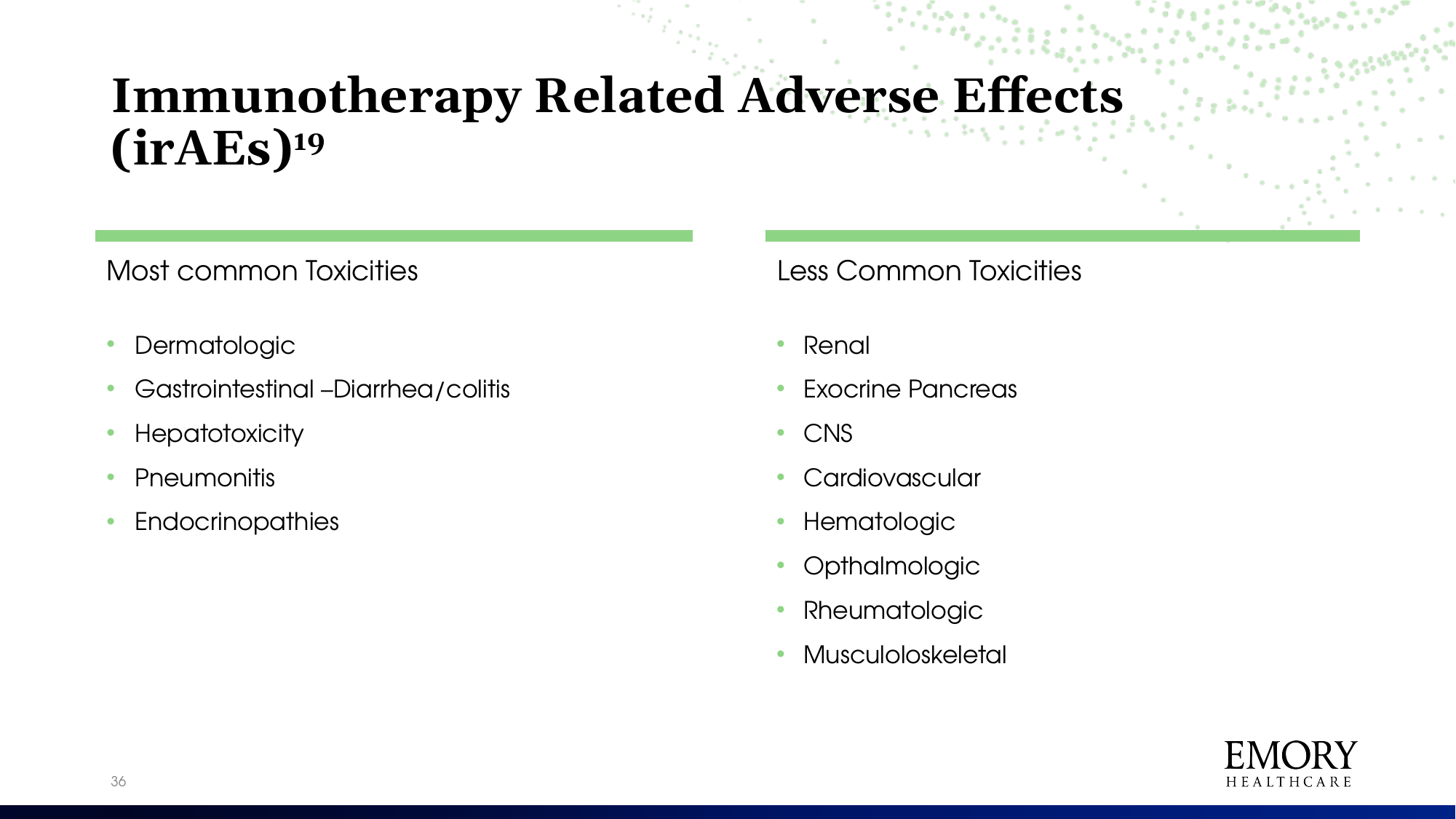

# Immunotherapy Related Adverse Effects (irAEs)19
Most common Toxicities

Less Common Toxicities

Dermatologic
Gastrointestinal –Diarrhea/colitis
Hepatotoxicity
Pneumonitis
Endocrinopathies
Renal
Exocrine Pancreas
CNS
Cardiovascular
Hematologic
Opthalmologic
Rheumatologic
Musculoloskeletal